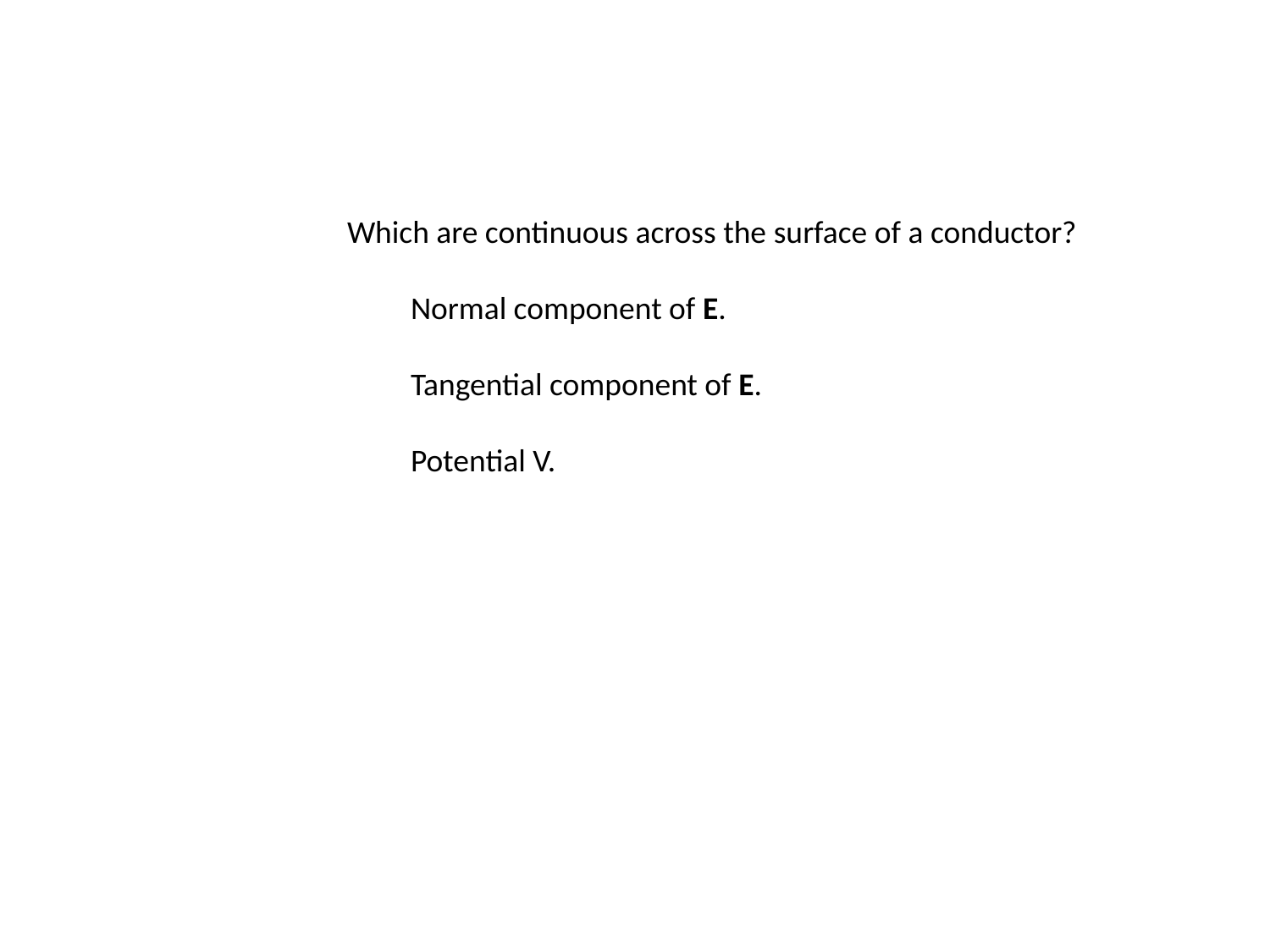

Which are continuous across the surface of a conductor?

Normal component of E.

Tangential component of E.

Potential V.